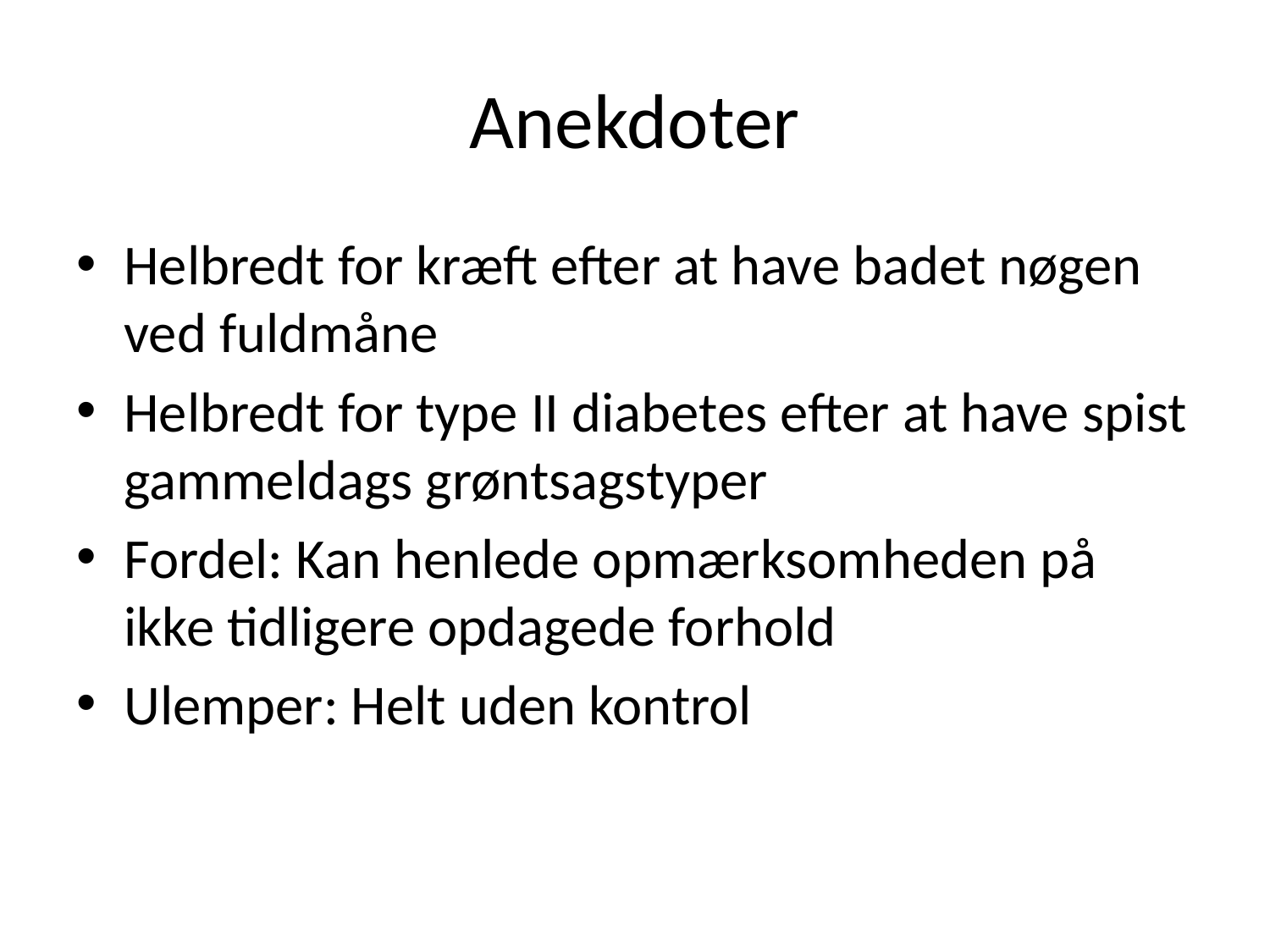

# Anekdoter
Helbredt for kræft efter at have badet nøgen ved fuldmåne
Helbredt for type II diabetes efter at have spist gammeldags grøntsagstyper
Fordel: Kan henlede opmærksomheden på ikke tidligere opdagede forhold
Ulemper: Helt uden kontrol